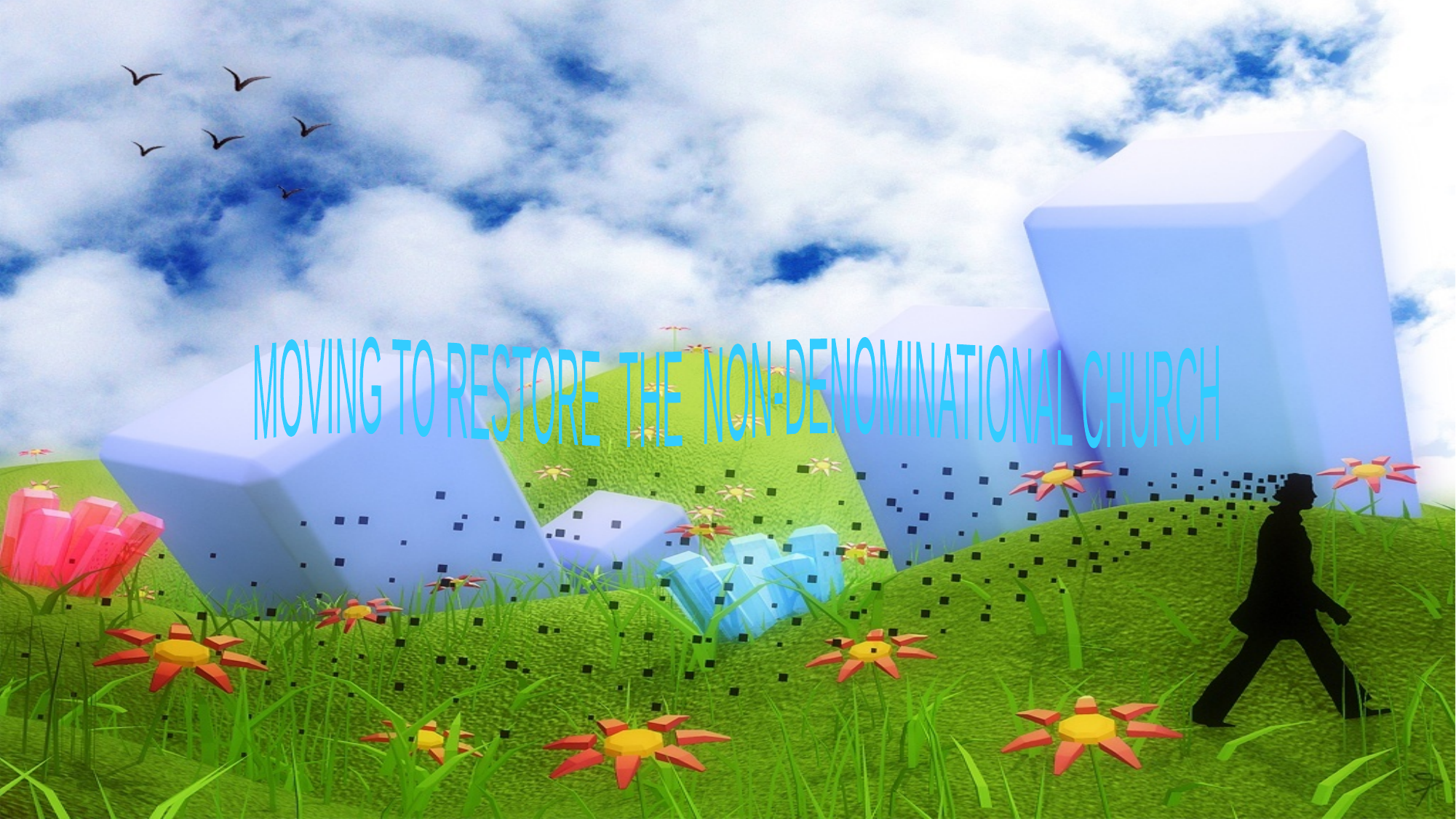

#
MOVING TO RESTORE  THE  NON-DENOMINATIONAL CHURCH